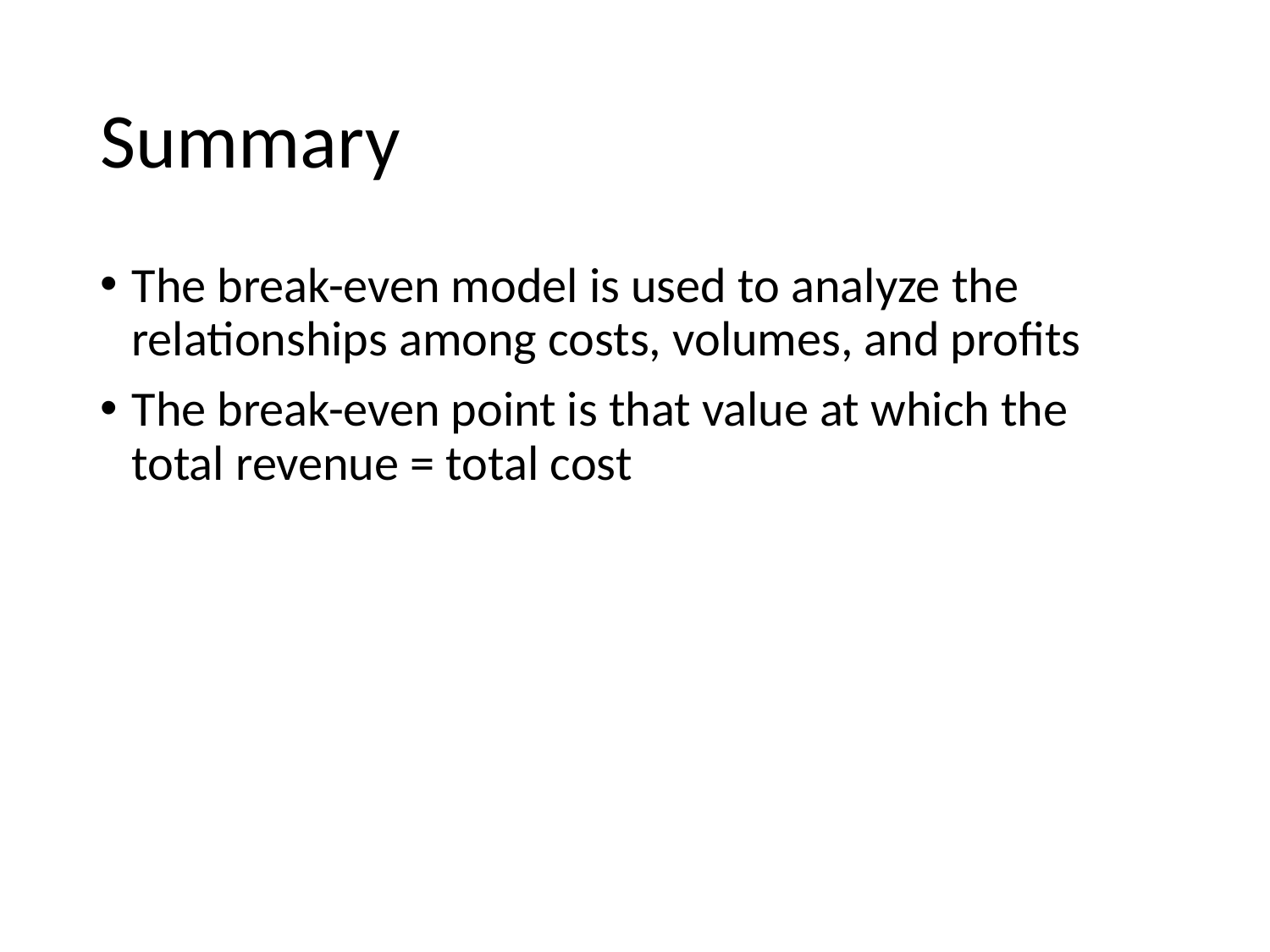

# Summary
The break-even model is used to analyze the relationships among costs, volumes, and profits
The break-even point is that value at which the total revenue = total cost